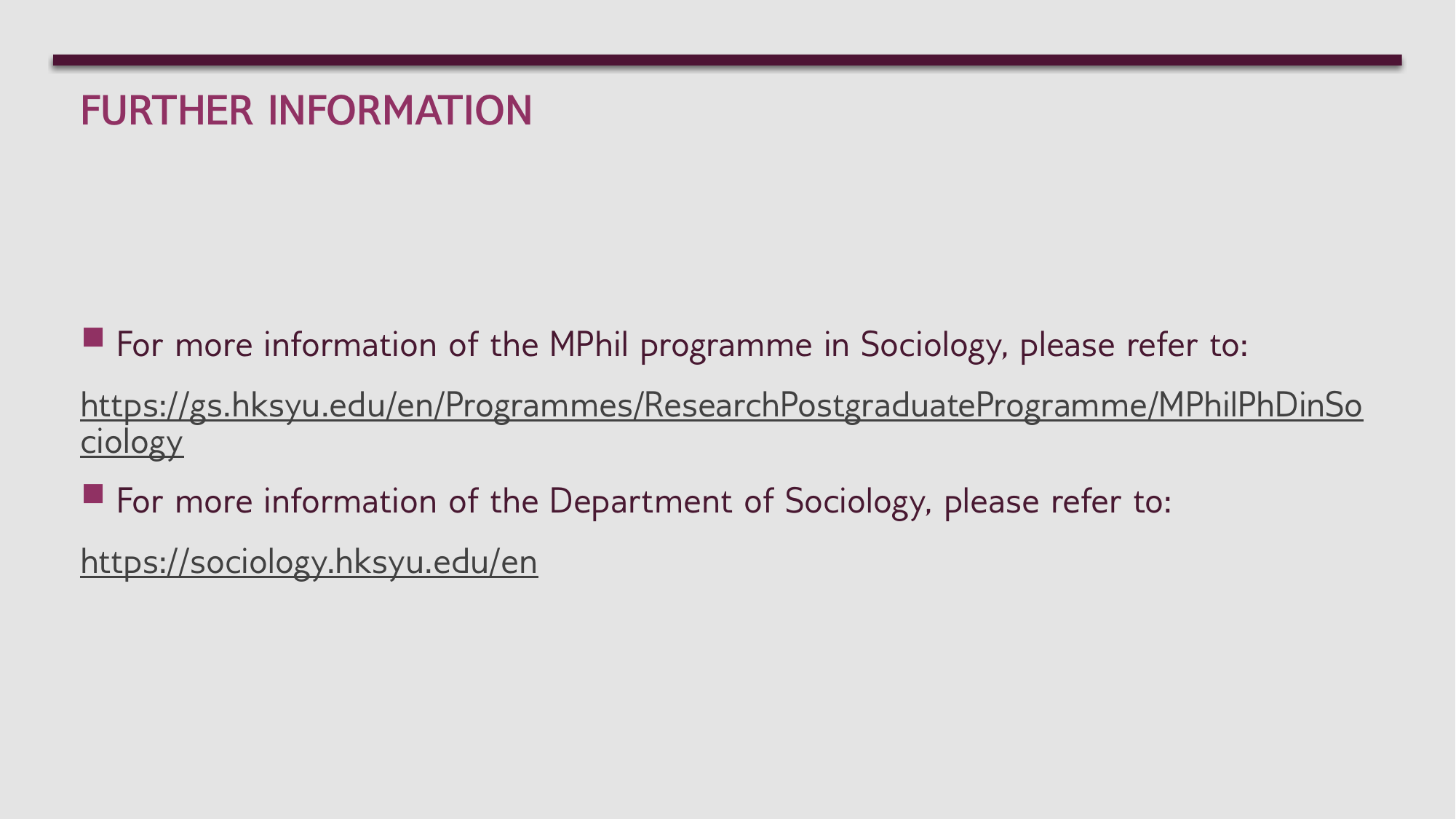

# Further information
For more information of the MPhil programme in Sociology, please refer to:
https://gs.hksyu.edu/en/Programmes/ResearchPostgraduateProgramme/MPhilPhDinSociology
For more information of the Department of Sociology, please refer to:
https://sociology.hksyu.edu/en